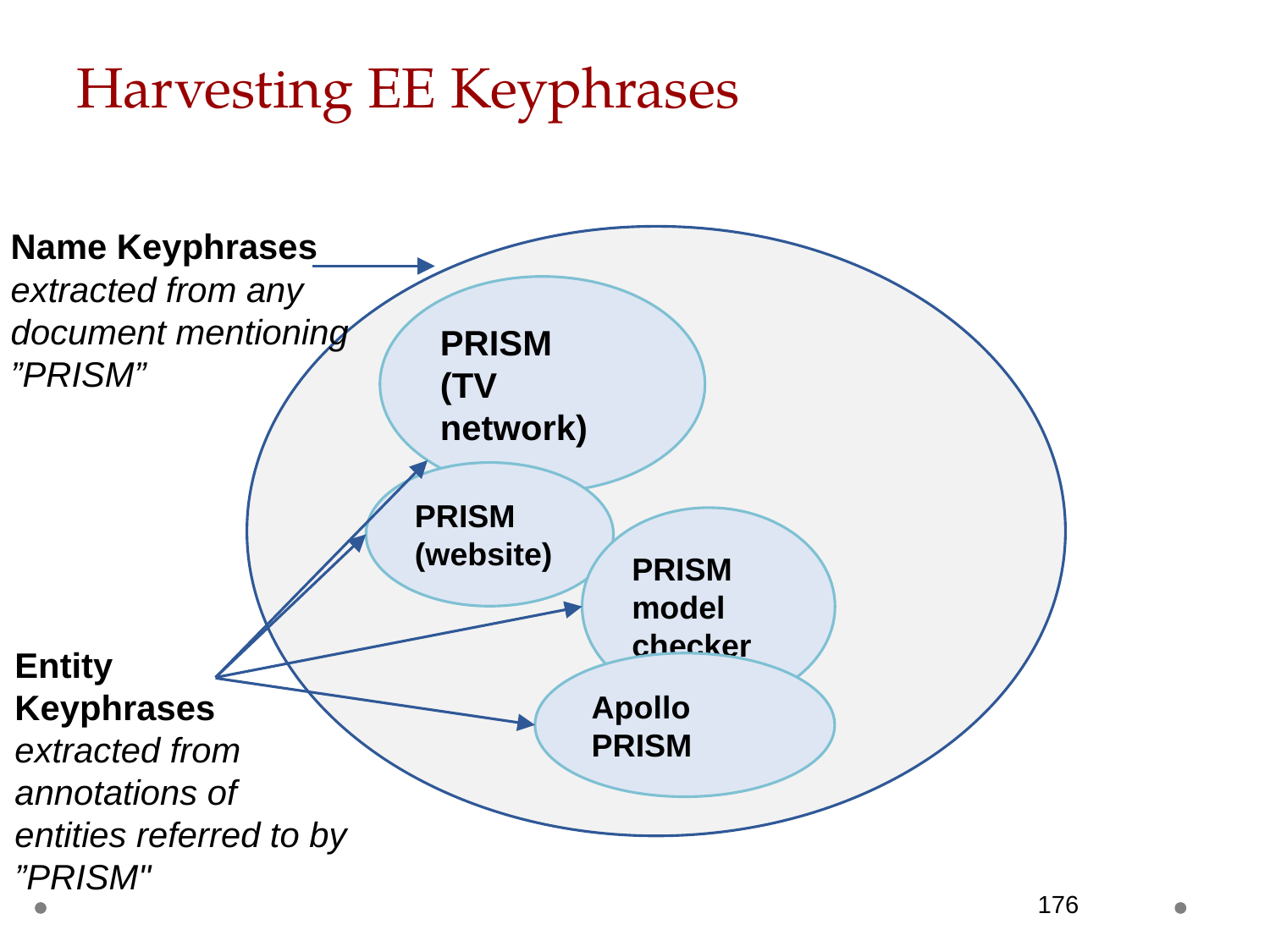

# Harvesting EE Keyphrases
Name Keyphrases
extracted from any
document mentioning
”PRISM”

PRISM
(TV network)
PRISM (website)
PRISM model checker
Entity
Keyphrases
extracted from
annotations of
entities referred to by
”PRISM"
Apollo PRISM

176